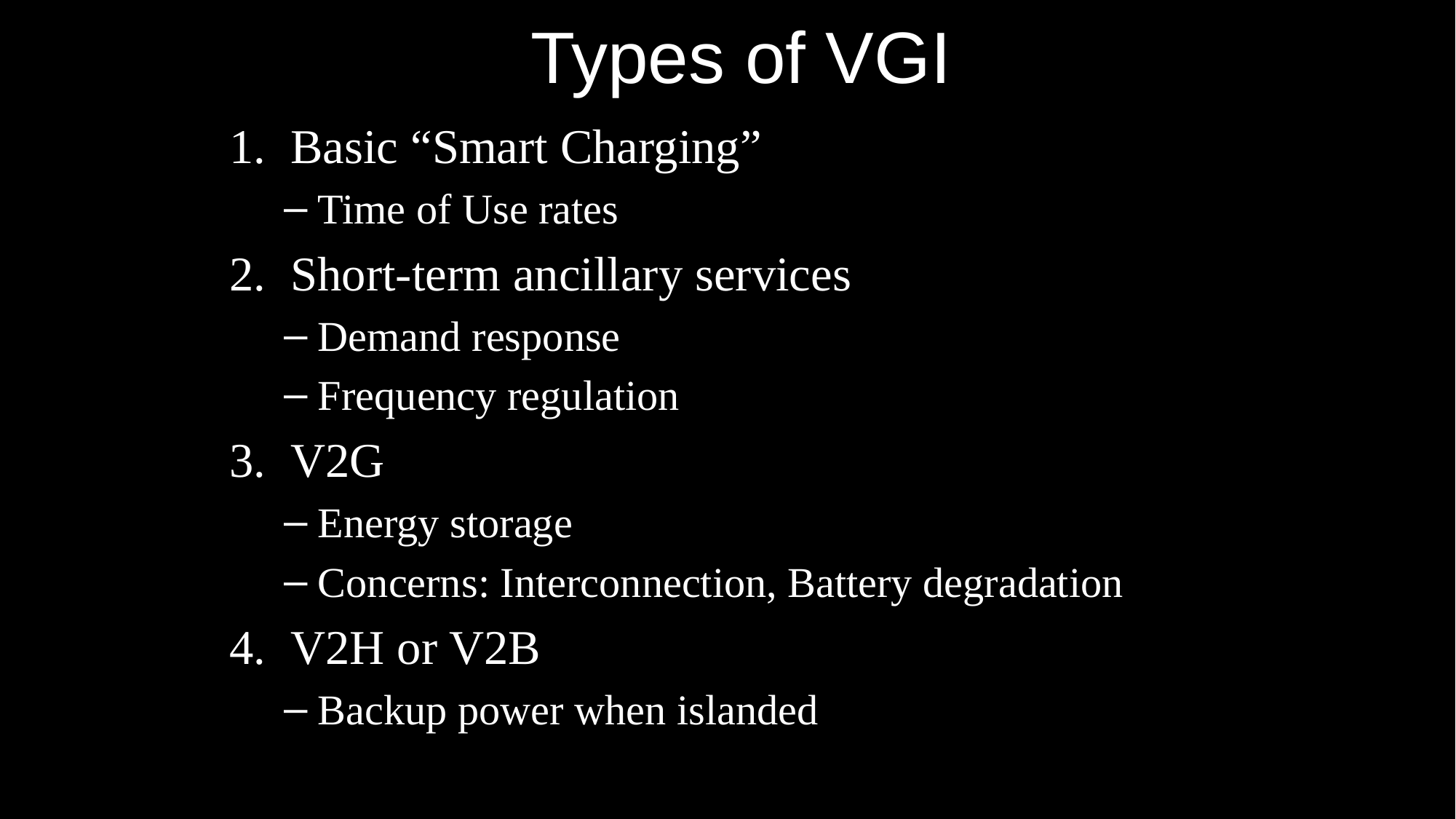

# Types of VGI
Basic “Smart Charging”
Time of Use rates
Short-term ancillary services
Demand response
Frequency regulation
V2G
Energy storage
Concerns: Interconnection, Battery degradation
V2H or V2B
Backup power when islanded